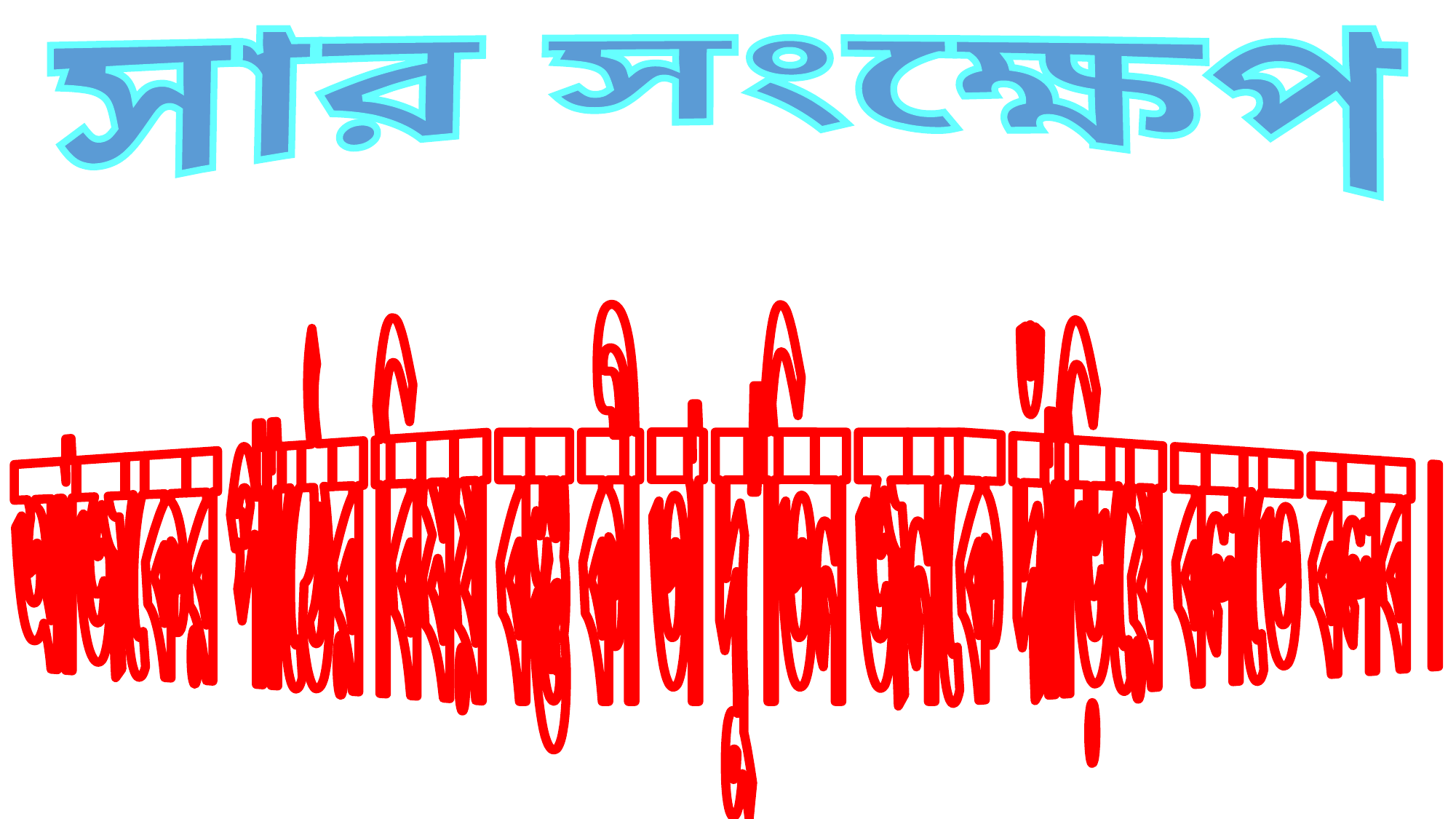

সার সংক্ষেপ
আজকের পাঠের বিষয় বস্তু কী তা দু’তিন জনকে দাঁড়িয়ে বলতে বলব ।